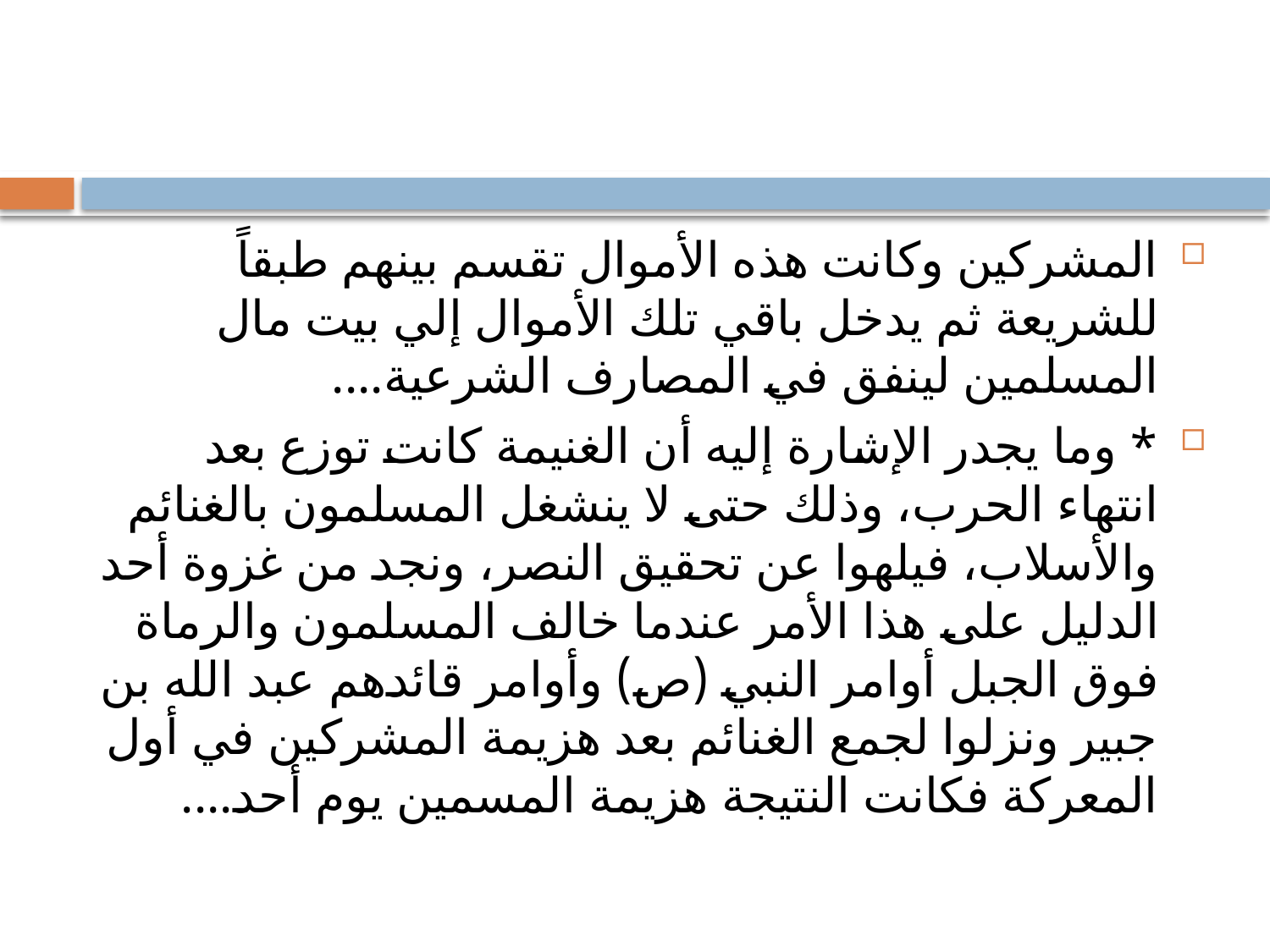

#
المشركين وكانت هذه الأموال تقسم بينهم طبقاً للشريعة ثم يدخل باقي تلك الأموال إلي بيت مال المسلمين لينفق في المصارف الشرعية....
* وما يجدر الإشارة إليه أن الغنيمة كانت توزع بعد انتهاء الحرب، وذلك حتى لا ينشغل المسلمون بالغنائم والأسلاب، فيلهوا عن تحقيق النصر، ونجد من غزوة أحد الدليل على هذا الأمر عندما خالف المسلمون والرماة فوق الجبل أوامر النبي (ص) وأوامر قائدهم عبد الله بن جبير ونزلوا لجمع الغنائم بعد هزيمة المشركين في أول المعركة فكانت النتيجة هزيمة المسمين يوم أحد....